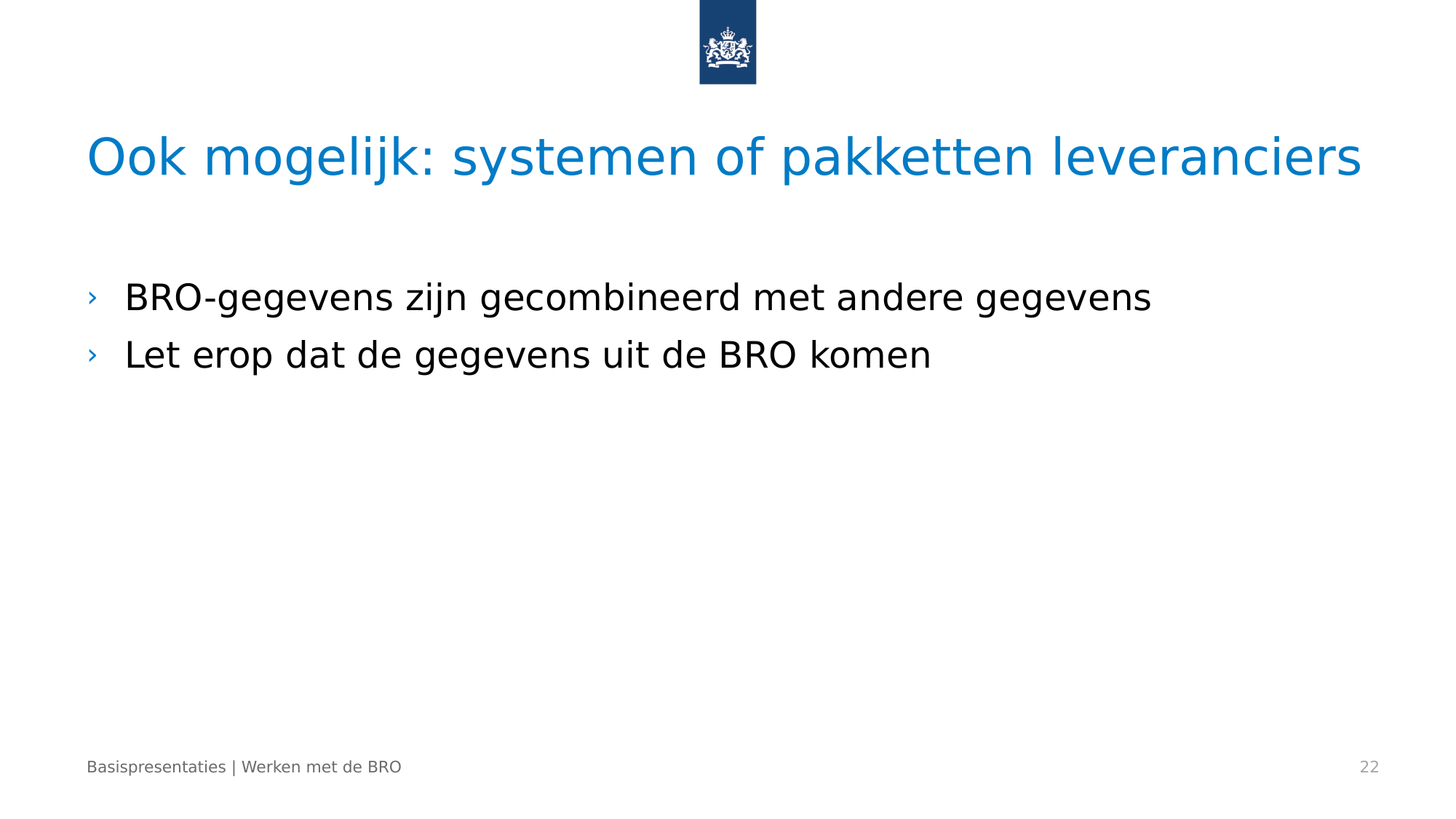

# Ook mogelijk: systemen of pakketten leveranciers
BRO-gegevens zijn gecombineerd met andere gegevens
Let erop dat de gegevens uit de BRO komen

Basispresentaties | Werken met de BRO
22